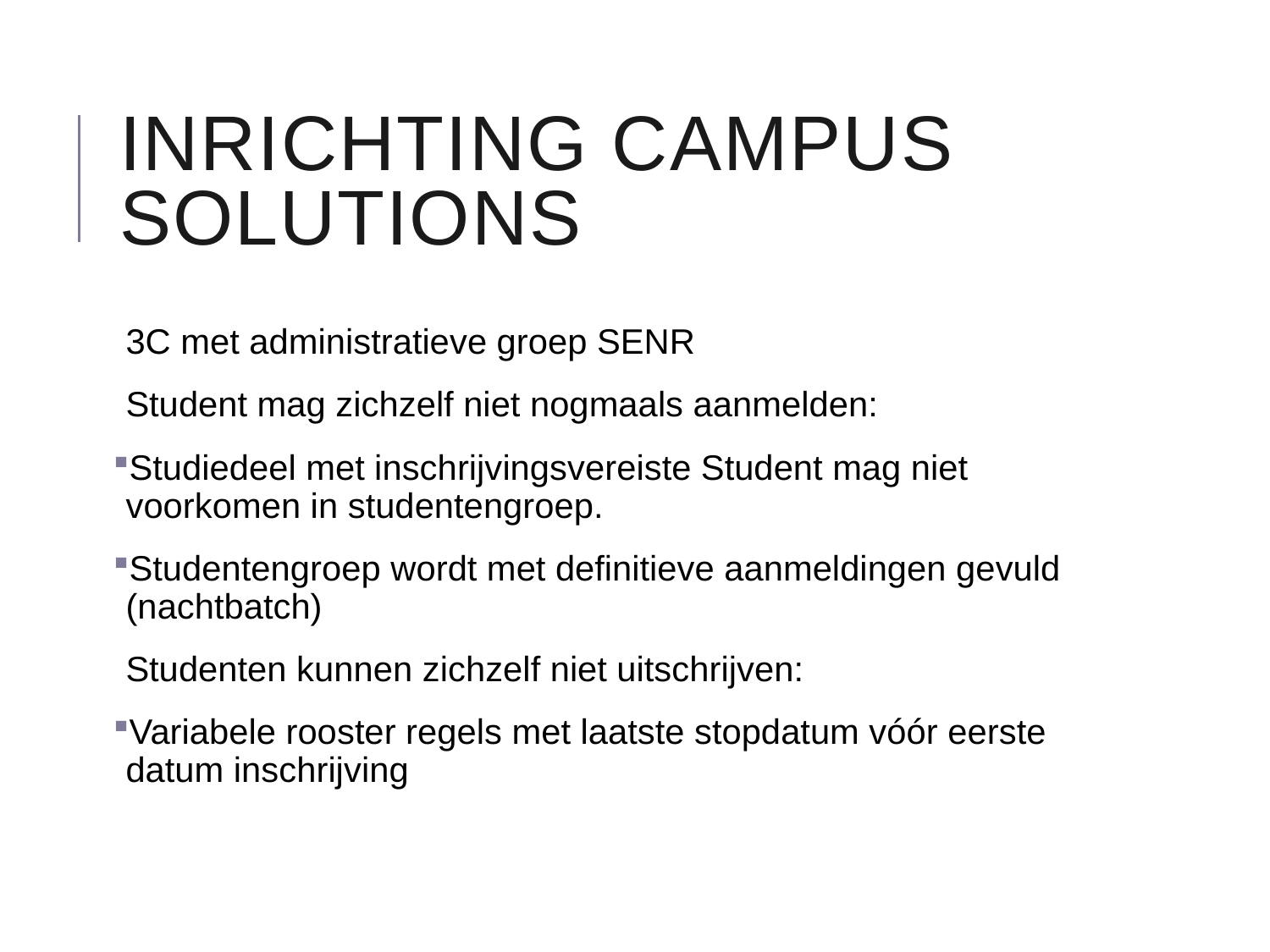

# InrichtinG Campus solutions
3C met administratieve groep SENR
Student mag zichzelf niet nogmaals aanmelden:
Studiedeel met inschrijvingsvereiste Student mag niet voorkomen in studentengroep.
Studentengroep wordt met definitieve aanmeldingen gevuld (nachtbatch)
Studenten kunnen zichzelf niet uitschrijven:
Variabele rooster regels met laatste stopdatum vóór eerste datum inschrijving